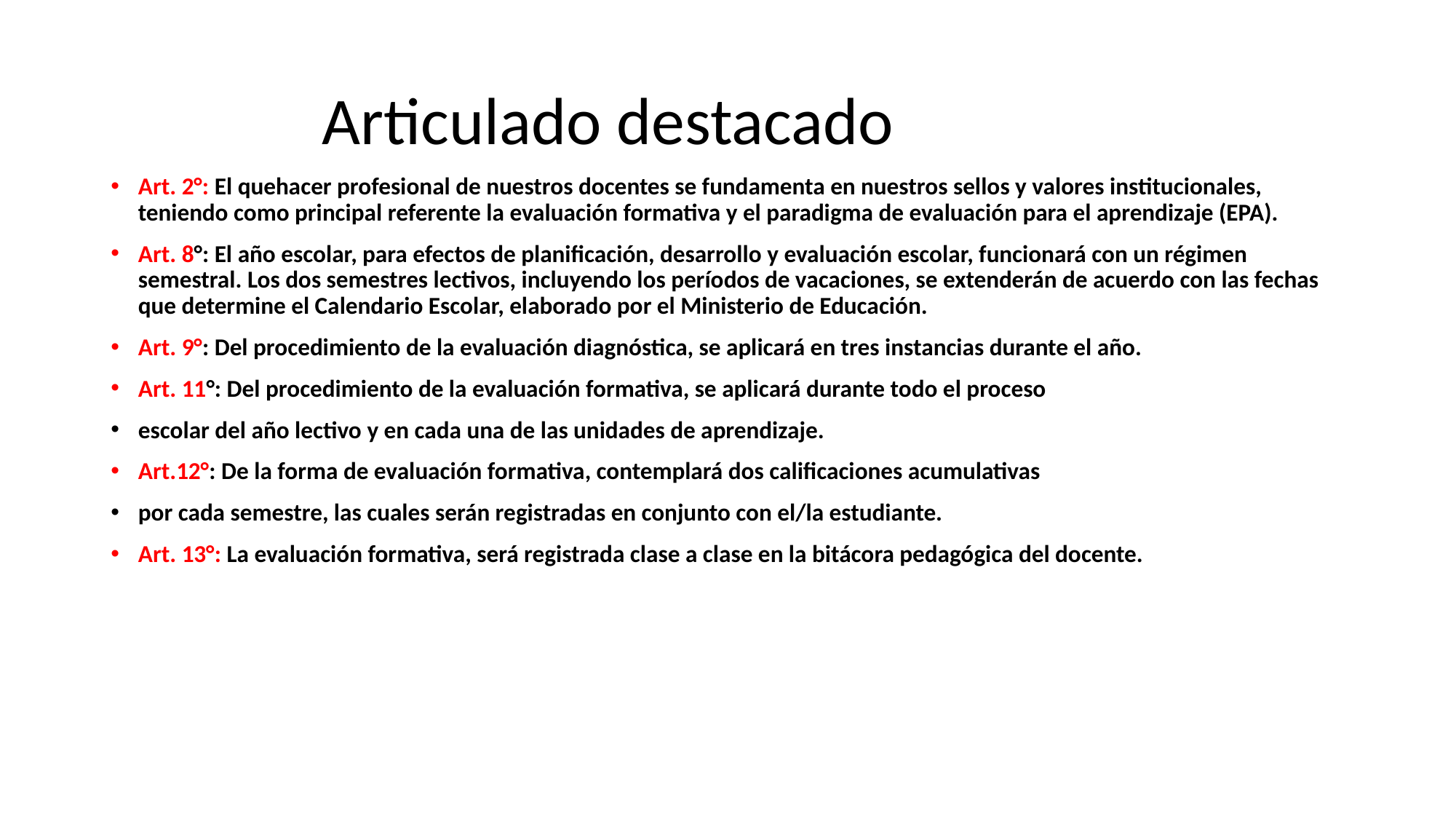

# Articulado destacado
Art. 2°: El quehacer profesional de nuestros docentes se fundamenta en nuestros sellos y valores institucionales, teniendo como principal referente la evaluación formativa y el paradigma de evaluación para el aprendizaje (EPA).
Art. 8°: El año escolar, para efectos de planificación, desarrollo y evaluación escolar, funcionará con un régimen semestral. Los dos semestres lectivos, incluyendo los períodos de vacaciones, se extenderán de acuerdo con las fechas que determine el Calendario Escolar, elaborado por el Ministerio de Educación.
Art. 9°: Del procedimiento de la evaluación diagnóstica, se aplicará en tres instancias durante el año.
Art. 11°: Del procedimiento de la evaluación formativa, se aplicará durante todo el proceso
escolar del año lectivo y en cada una de las unidades de aprendizaje.
Art.12°: De la forma de evaluación formativa, contemplará dos calificaciones acumulativas
por cada semestre, las cuales serán registradas en conjunto con el/la estudiante.
Art. 13°: La evaluación formativa, será registrada clase a clase en la bitácora pedagógica del docente.